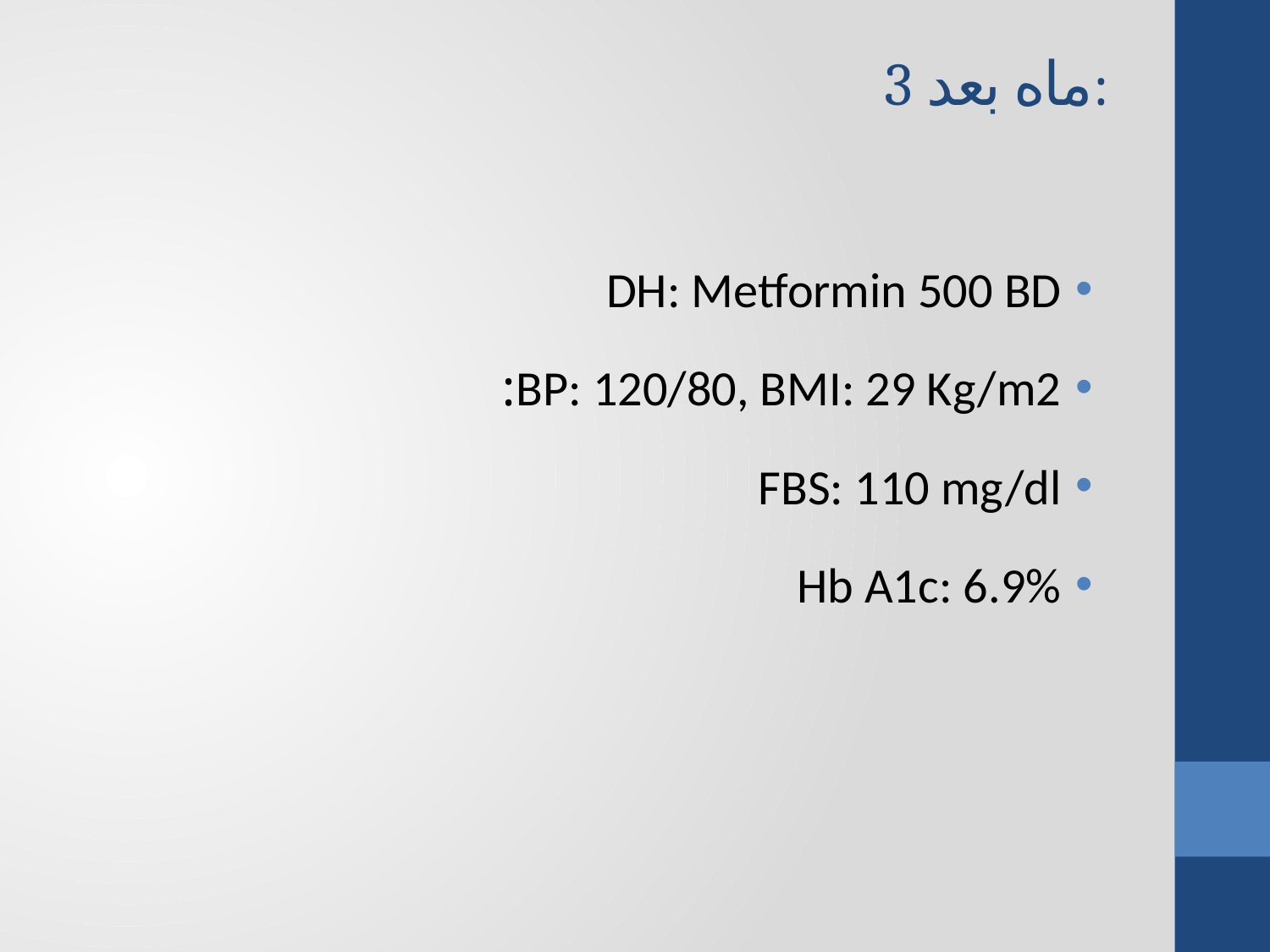

# 3 ماه بعد:
DH: Metformin 500 BD
BP: 120/80, BMI: 29 Kg/m2:
FBS: 110 mg/dl
Hb A1c: 6.9%